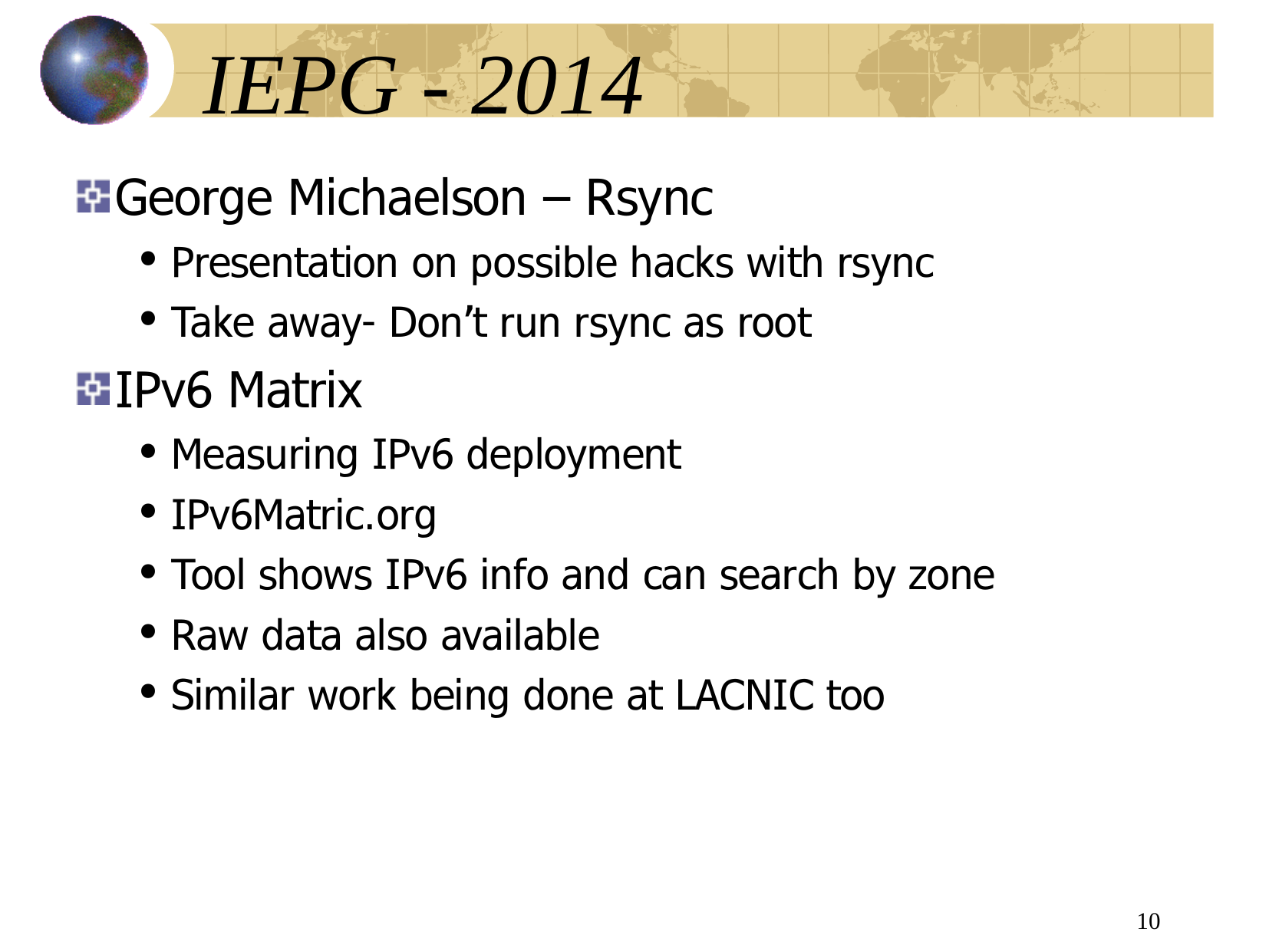

# IEPG - 2014
George Michaelson – Rsync
Presentation on possible hacks with rsync
Take away- Don’t run rsync as root
IPv6 Matrix
Measuring IPv6 deployment
IPv6Matric.org
Tool shows IPv6 info and can search by zone
Raw data also available
Similar work being done at LACNIC too

10